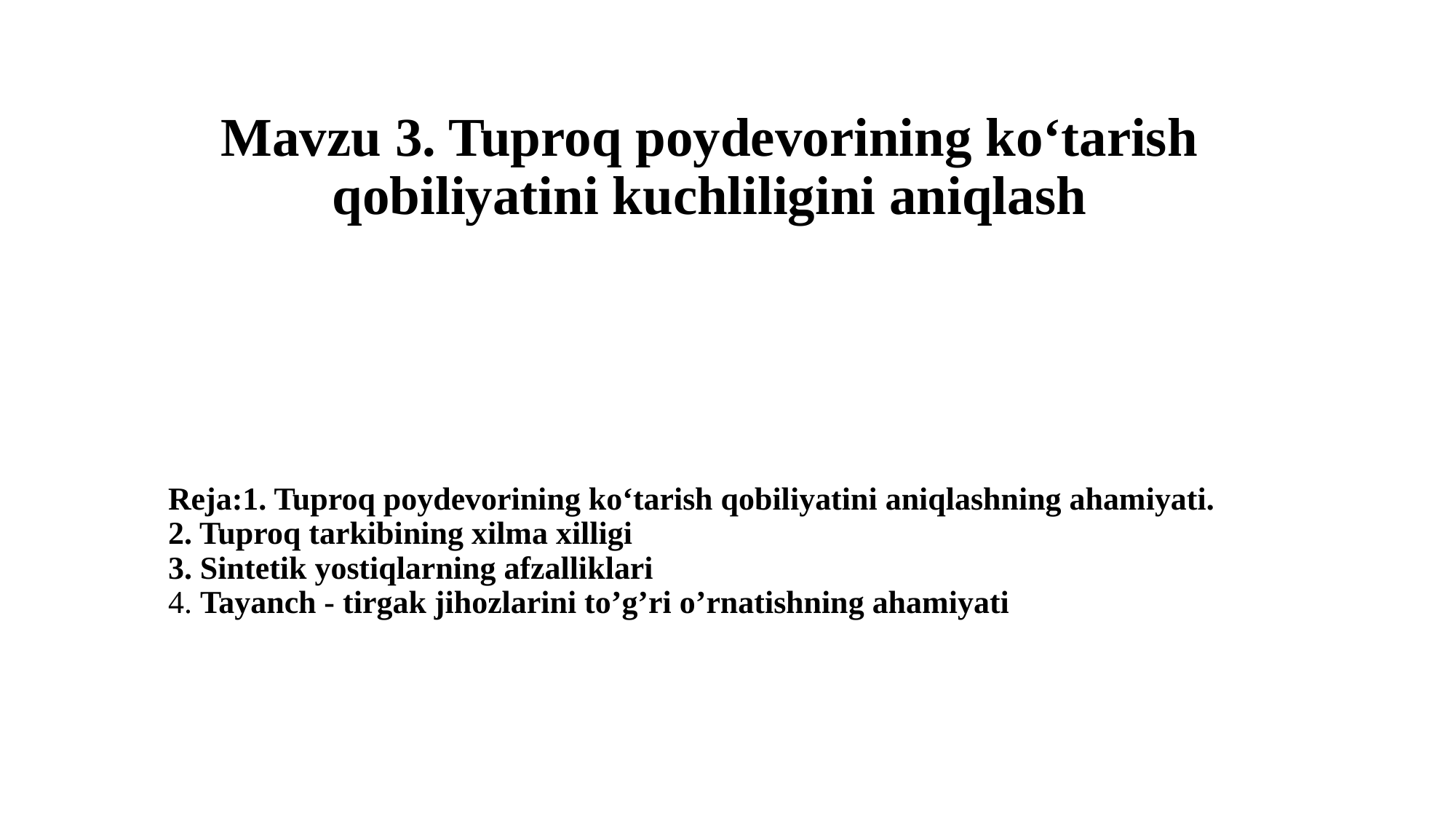

# Mavzu 3. Tuproq poydevorining ko‘tarish qobiliyatini kuchliligini aniqlash
Reja:1. Tuproq poydevorining ko‘tarish qobiliyatini aniqlashning ahamiyati.
2. Tuproq tarkibining xilma xilligi
3. Sintetik yostiqlarning afzalliklari
4. Tayanch - tirgak jihozlarini to’g’ri o’rnatishning ahamiyati